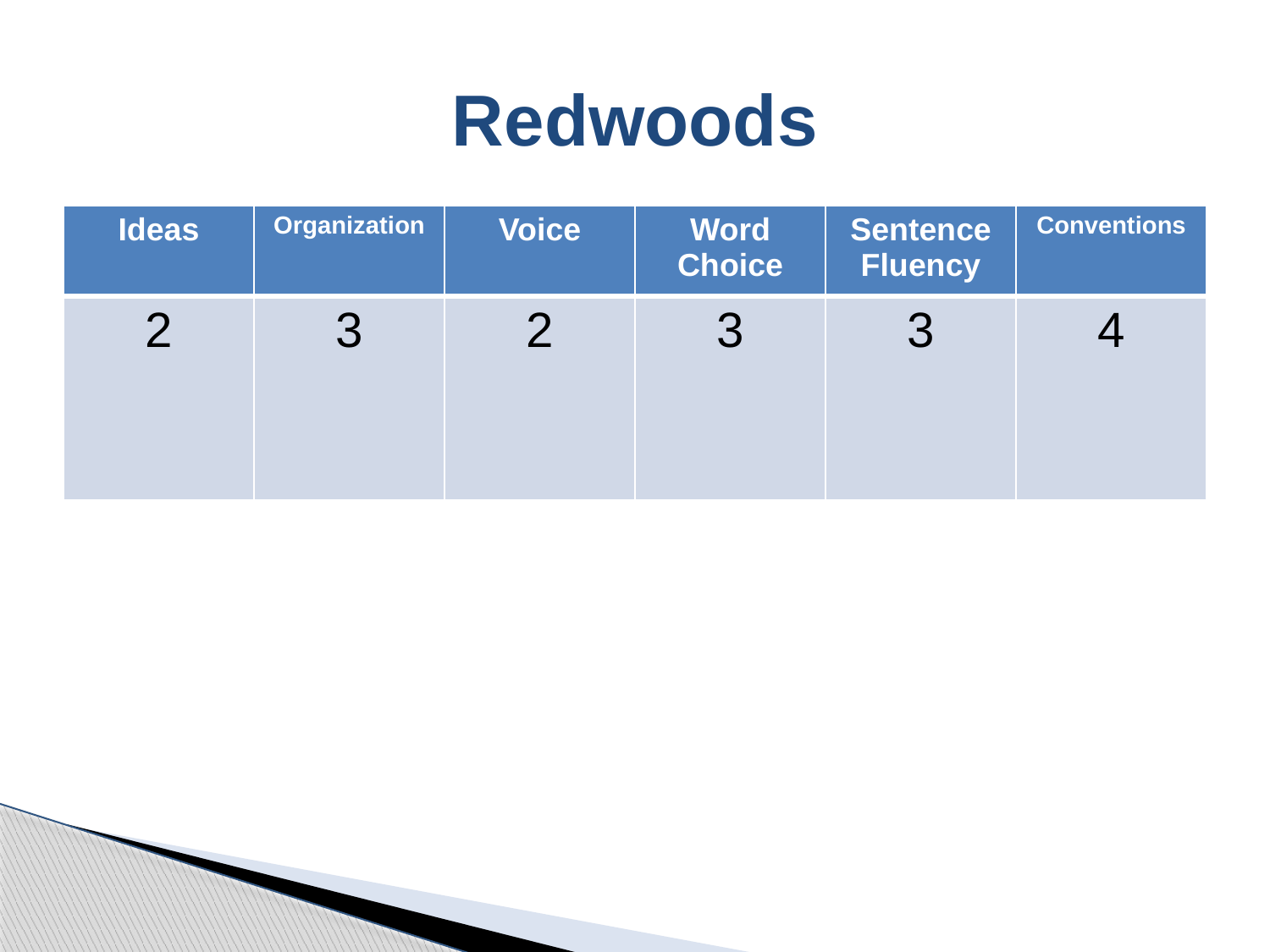

# Redwoods
| Ideas | Organization | Voice | Word Choice | Sentence Fluency | Conventions |
| --- | --- | --- | --- | --- | --- |
| 2 | 3 | 2 | 3 | 3 | 4 |